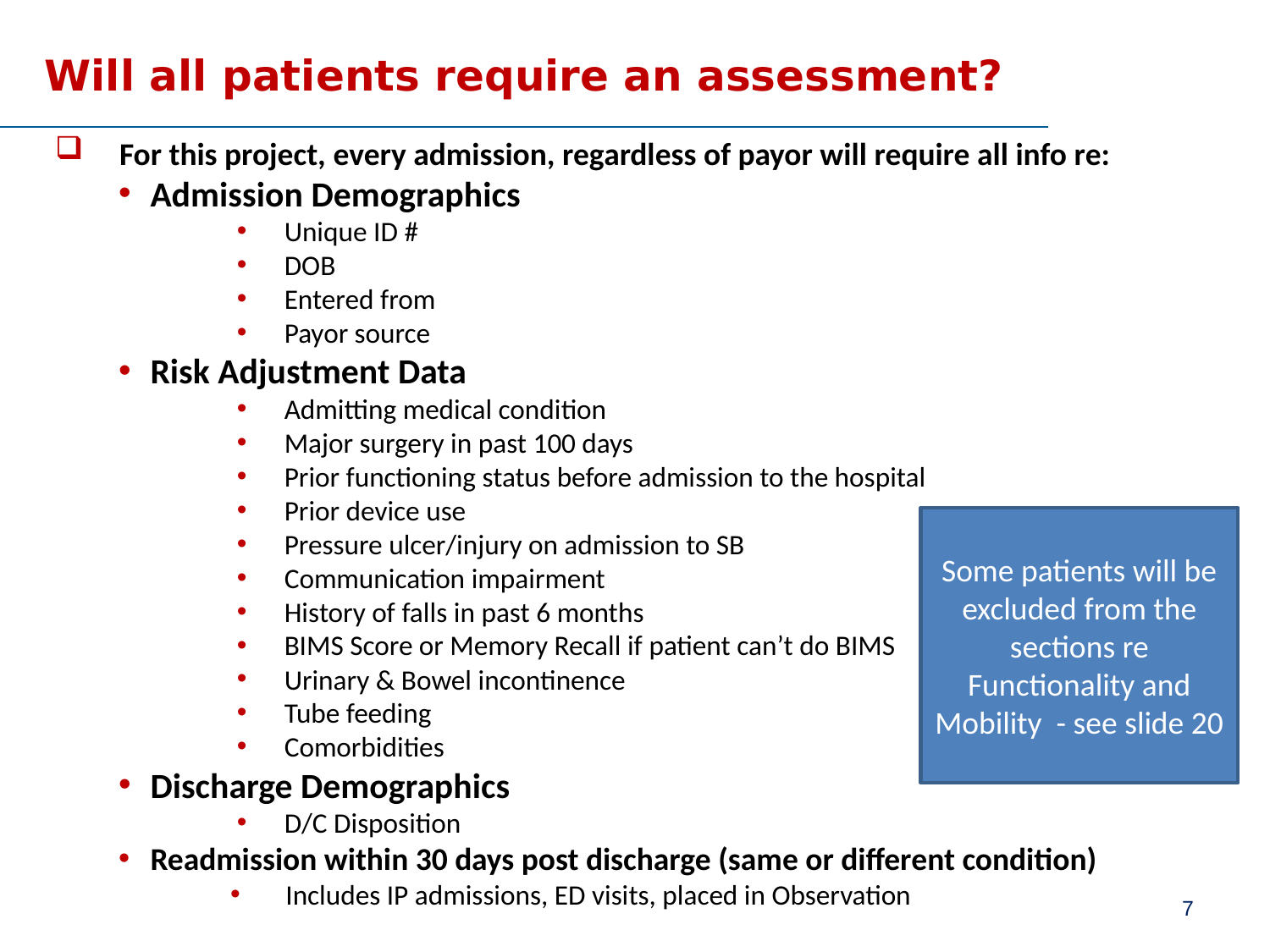

# Will all patients require an assessment?
For this project, every admission, regardless of payor will require all info re:
Admission Demographics
Unique ID #
DOB
Entered from
Payor source
Risk Adjustment Data
Admitting medical condition
Major surgery in past 100 days
Prior functioning status before admission to the hospital
Prior device use
Pressure ulcer/injury on admission to SB
Communication impairment
History of falls in past 6 months
BIMS Score or Memory Recall if patient can’t do BIMS
Urinary & Bowel incontinence
Tube feeding
Comorbidities
Discharge Demographics
D/C Disposition
Readmission within 30 days post discharge (same or different condition)
Includes IP admissions, ED visits, placed in Observation

Some patients will be excluded from the sections re Functionality and Mobility  - see slide 20
7